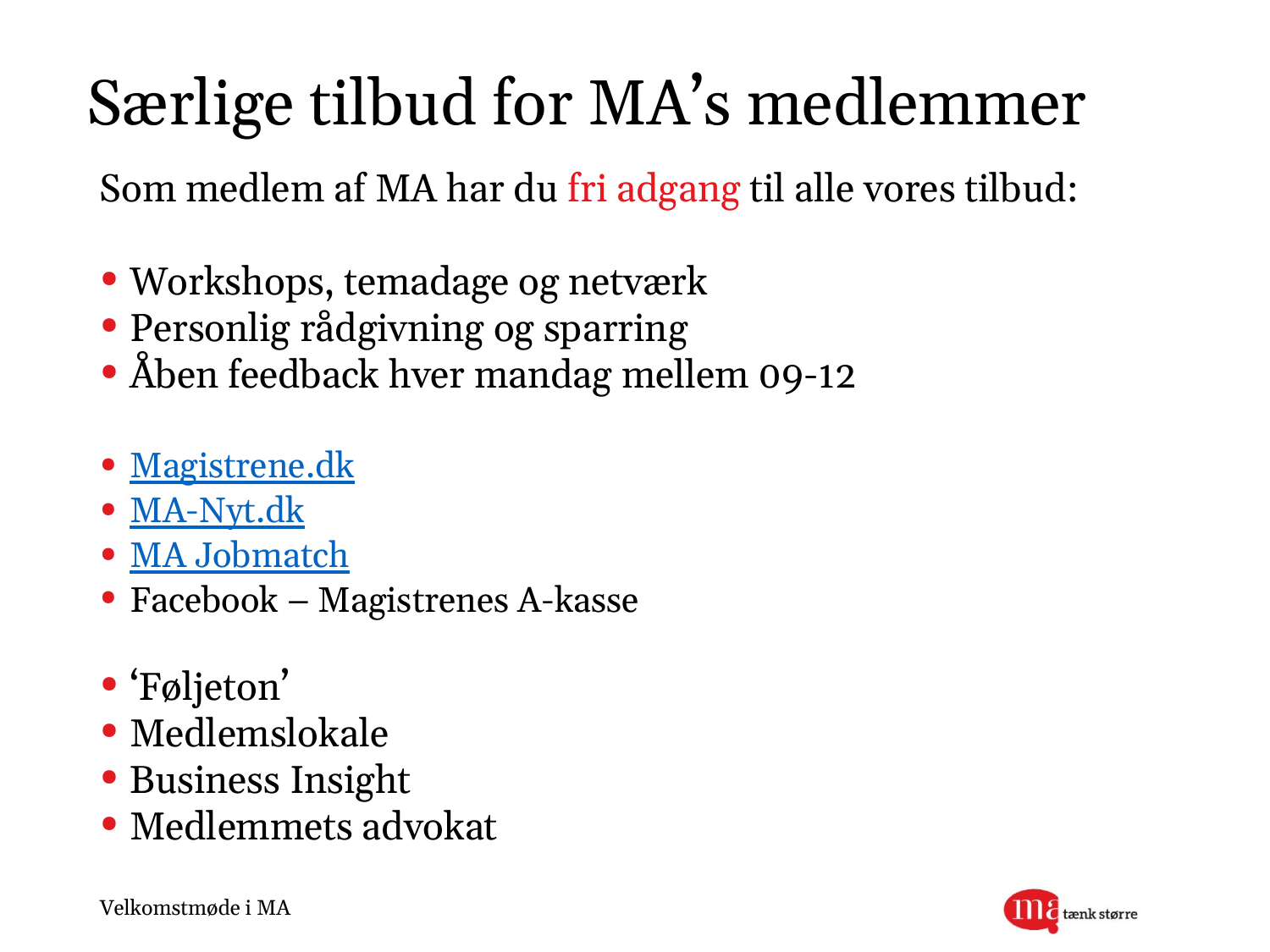

# Særlige tilbud for MA’s medlemmer
Som medlem af MA har du fri adgang til alle vores tilbud:
Workshops, temadage og netværk
Personlig rådgivning og sparring
Åben feedback hver mandag mellem 09-12

Magistrene.dk
MA-Nyt.dk
MA Jobmatch
Facebook – Magistrenes A-kasse

‘Føljeton’
Medlemslokale
Business Insight
Medlemmets advokat

Velkomstmøde i MA